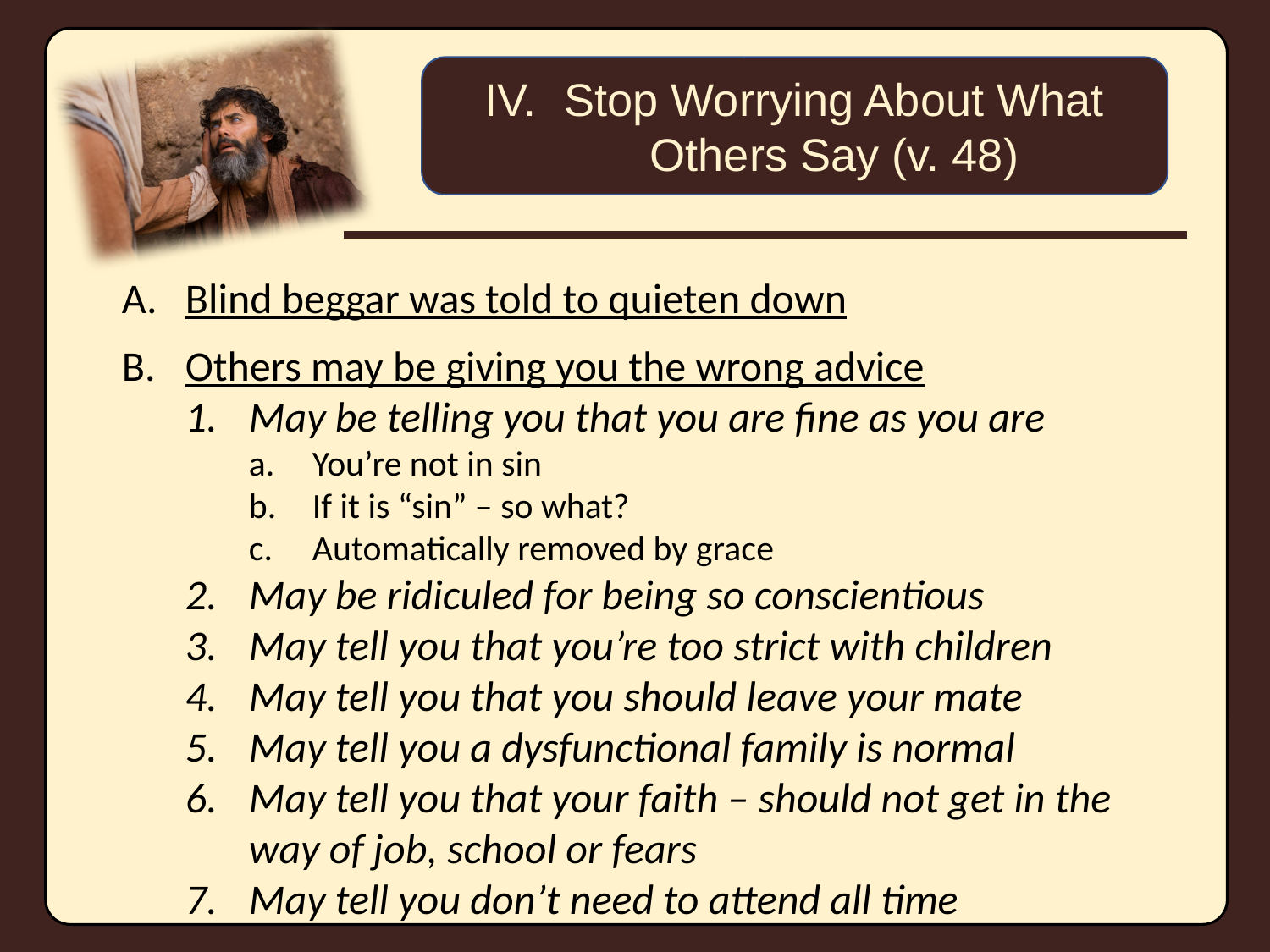

Stop Worrying About What Others Say (v. 48)
Blind beggar was told to quieten down

Others may be giving you the wrong advice
May be telling you that you are fine as you are
You’re not in sin
If it is “sin” – so what?
Automatically removed by grace
May be ridiculed for being so conscientious
May tell you that you’re too strict with children
May tell you that you should leave your mate
May tell you a dysfunctional family is normal
May tell you that your faith – should not get in the way of job, school or fears
May tell you don’t need to attend all time